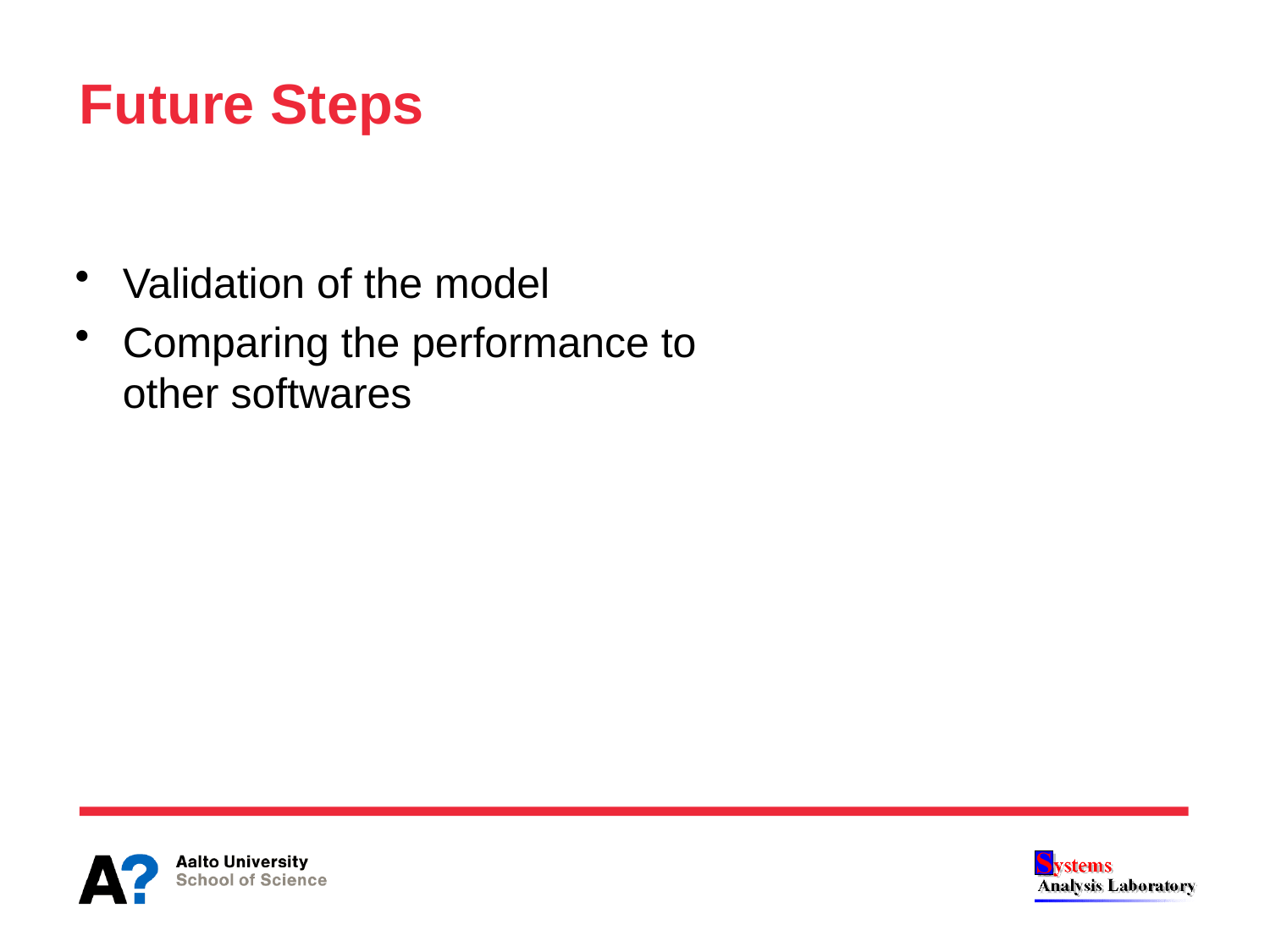

# Future Steps
Validation of the model
Comparing the performance to other softwares